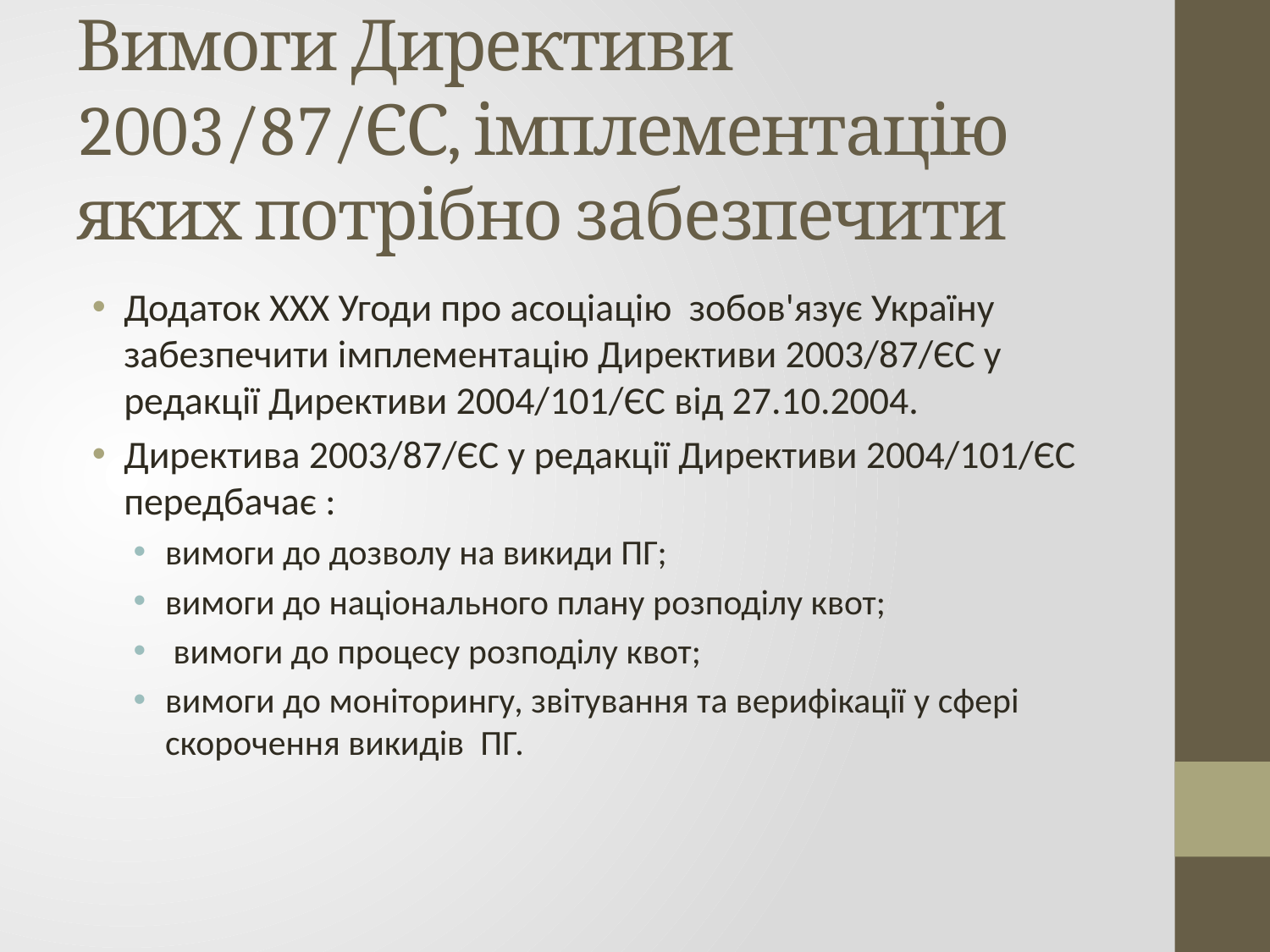

# Вимоги Директиви 2003/87/ЄС, імплементацію яких потрібно забезпечити
Додаток ХХХ Угоди про асоціацію  зобов'язує Україну забезпечити імплементацію Директиви 2003/87/ЄС у редакції Директиви 2004/101/ЄС від 27.10.2004.
Директива 2003/87/ЄС у редакції Директиви 2004/101/ЄС передбачає :
вимоги до дозволу на викиди ПГ;
вимоги до національного плану розподілу квот;
 вимоги до процесу розподілу квот;
вимоги до моніторингу, звітування та верифікації у сфері скорочення викидів  ПГ.